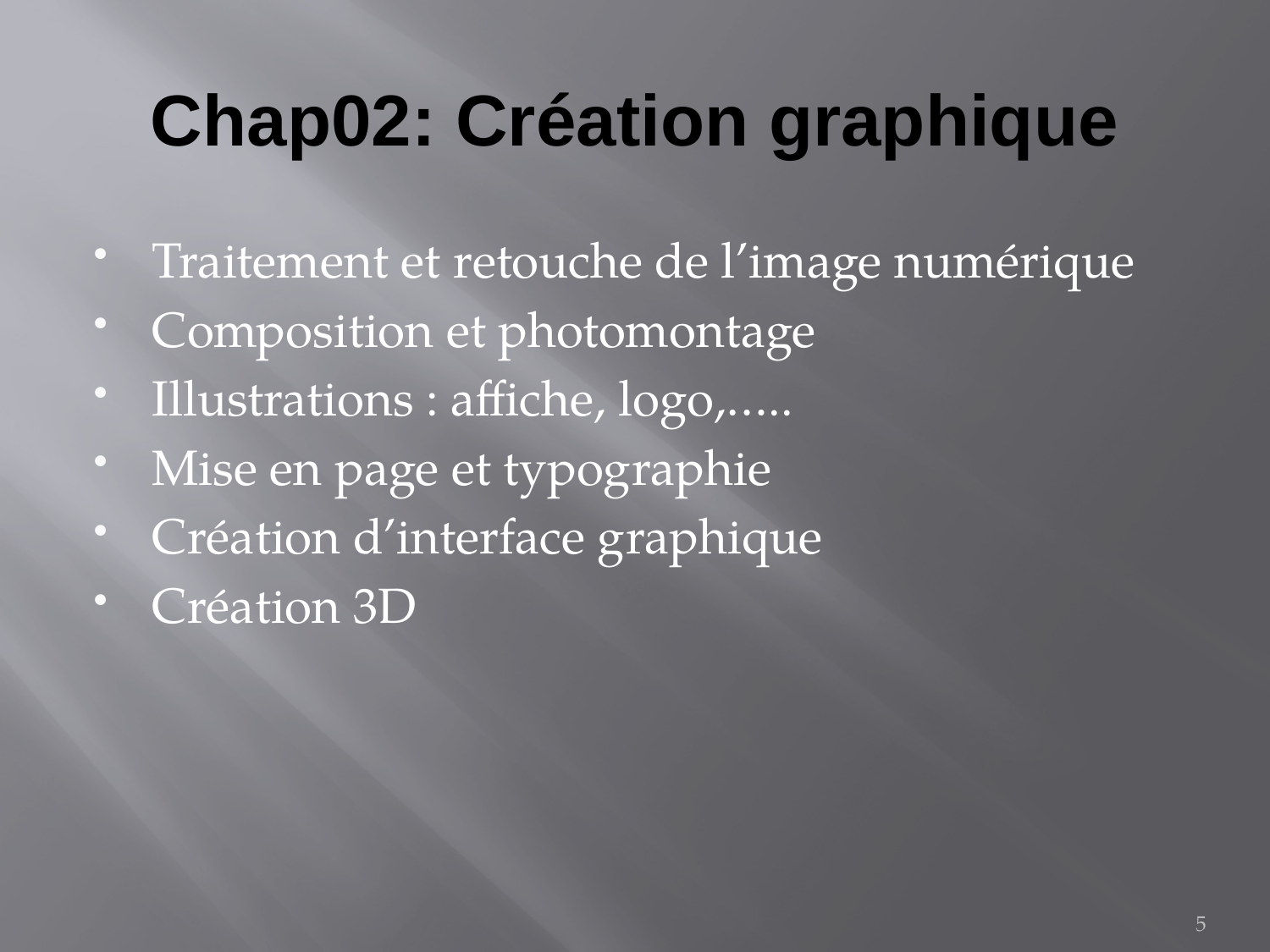

# Chap02: Création graphique
Traitement et retouche de l’image numérique
Composition et photomontage
Illustrations : affiche, logo,…..
Mise en page et typographie
Création d’interface graphique
Création 3D
5